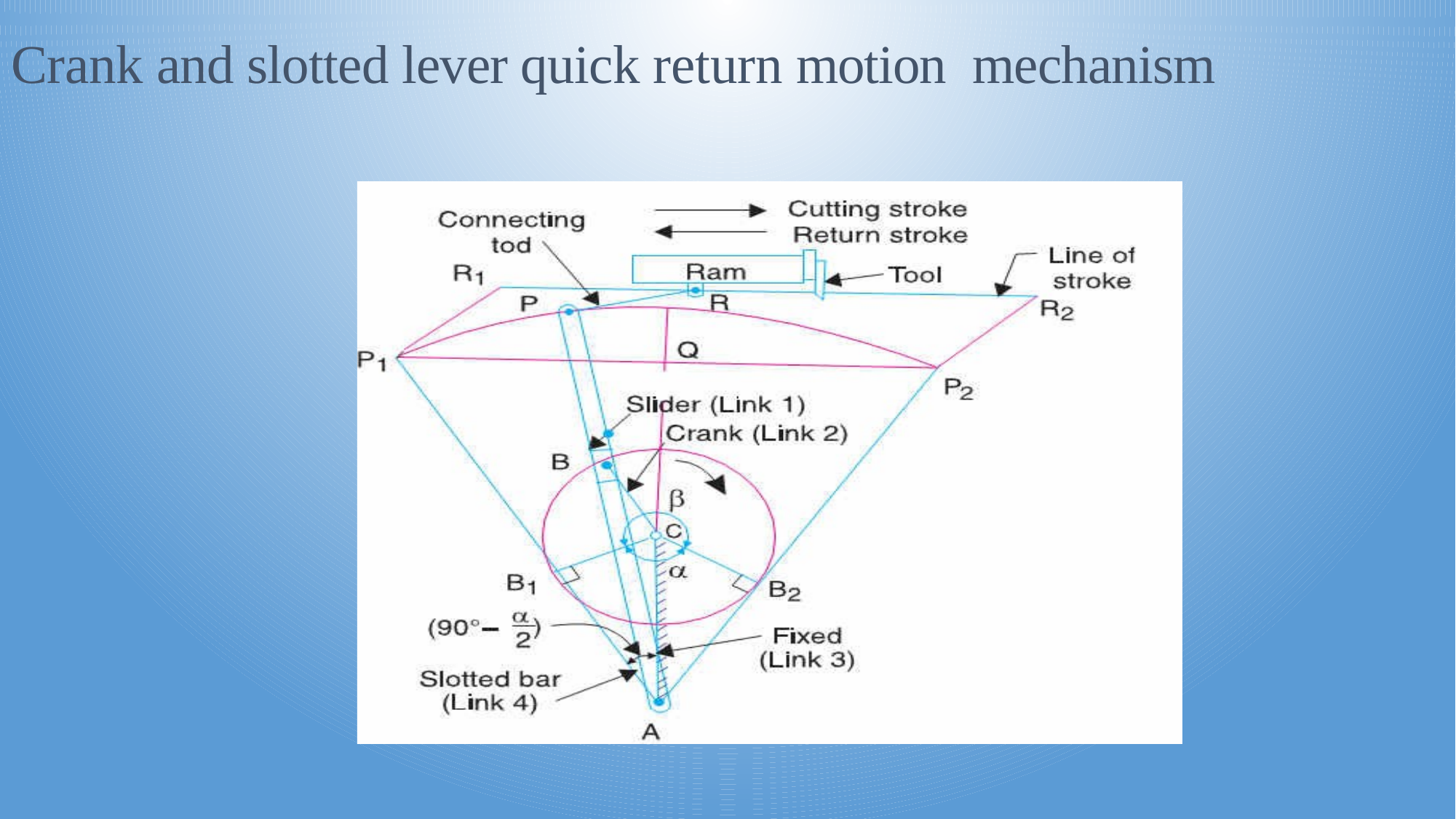

# Crank and slotted lever quick return motion  mechanism